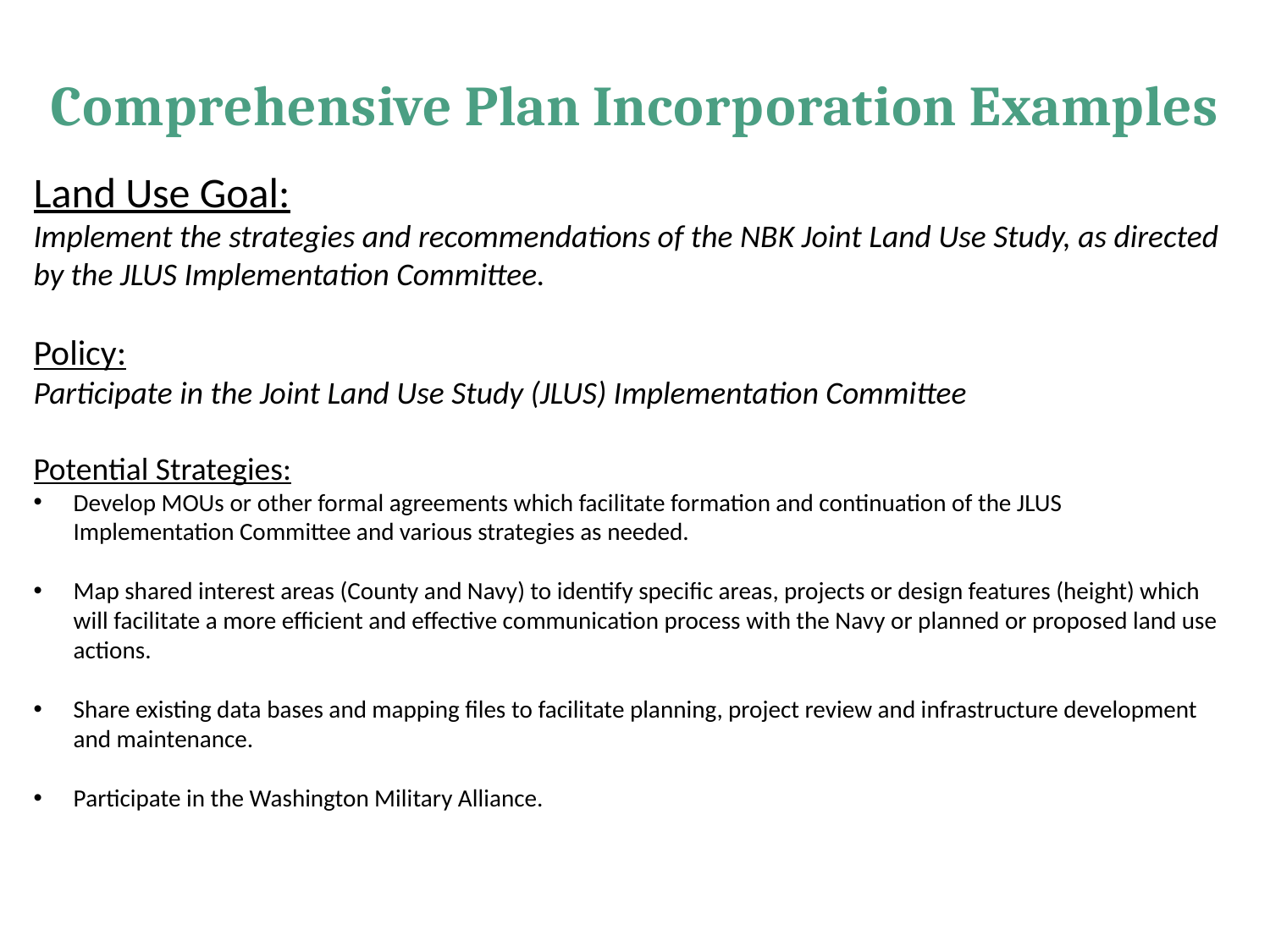

Comprehensive Plan Incorporation Examples
Land Use Goal:
Implement the strategies and recommendations of the NBK Joint Land Use Study, as directed by the JLUS Implementation Committee.

Policy:
Participate in the Joint Land Use Study (JLUS) Implementation Committee

Potential Strategies:
Develop MOUs or other formal agreements which facilitate formation and continuation of the JLUS Implementation Committee and various strategies as needed.

Map shared interest areas (County and Navy) to identify specific areas, projects or design features (height) which will facilitate a more efficient and effective communication process with the Navy or planned or proposed land use actions.

Share existing data bases and mapping files to facilitate planning, project review and infrastructure development and maintenance.

Participate in the Washington Military Alliance.